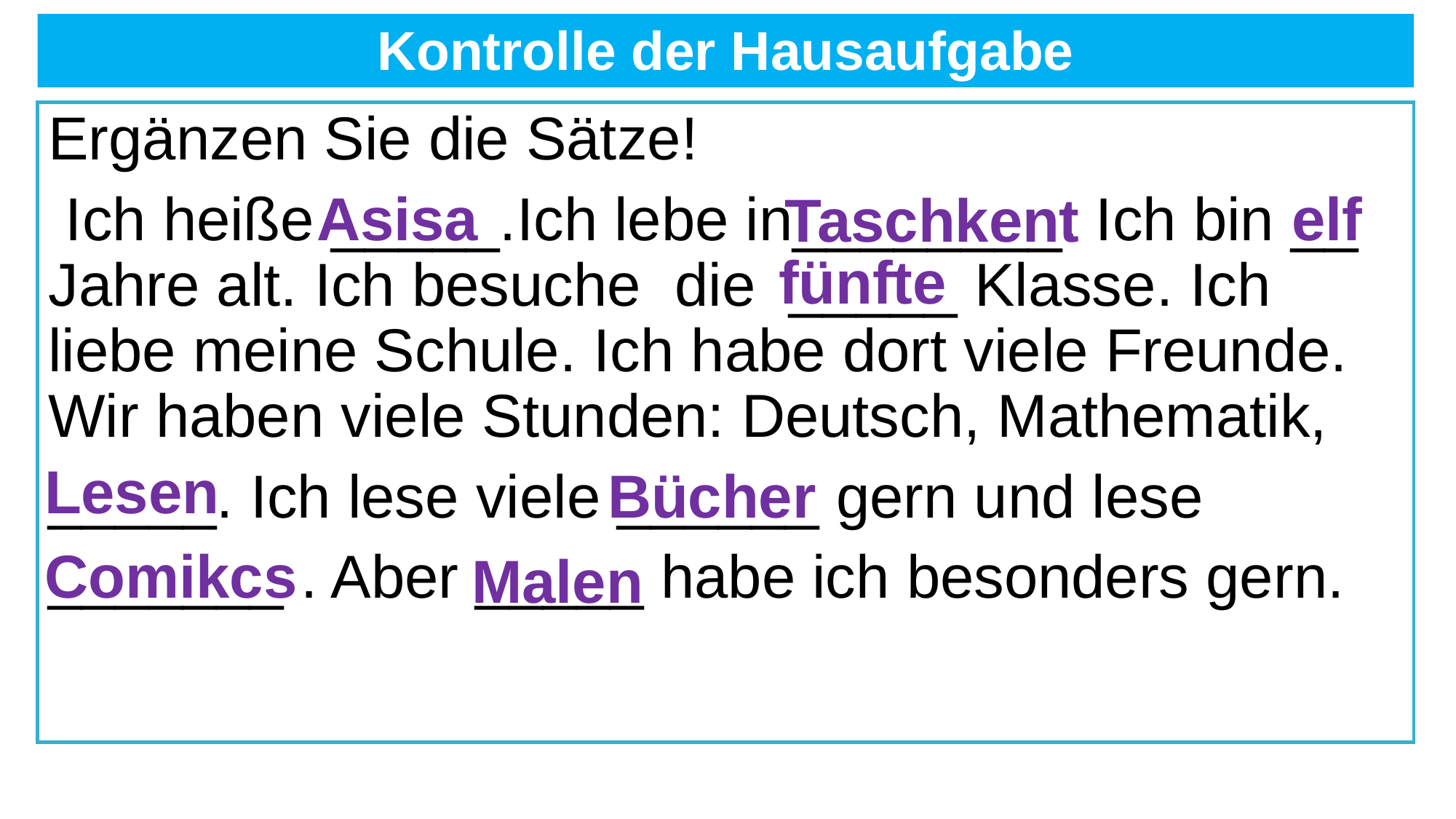

# Kontrolle der Hausaufgabe
Ergänzen Sie die Sätze!
 Ich heiße _____.Ich lebe in________. Ich bin __   Jahre alt. Ich besuche  die  _____ Klasse. Ich liebe meine Schule. Ich habe dort viele Freunde. Wir haben viele Stunden: Deutsch, Mathematik,
_____. Ich lese viele ______ gern und lese
_______ . Aber _____ habe ich besonders gern.
Asisa
elf
 Taschkent
fünfte
Lesen
Bücher
Comikcs
Malen